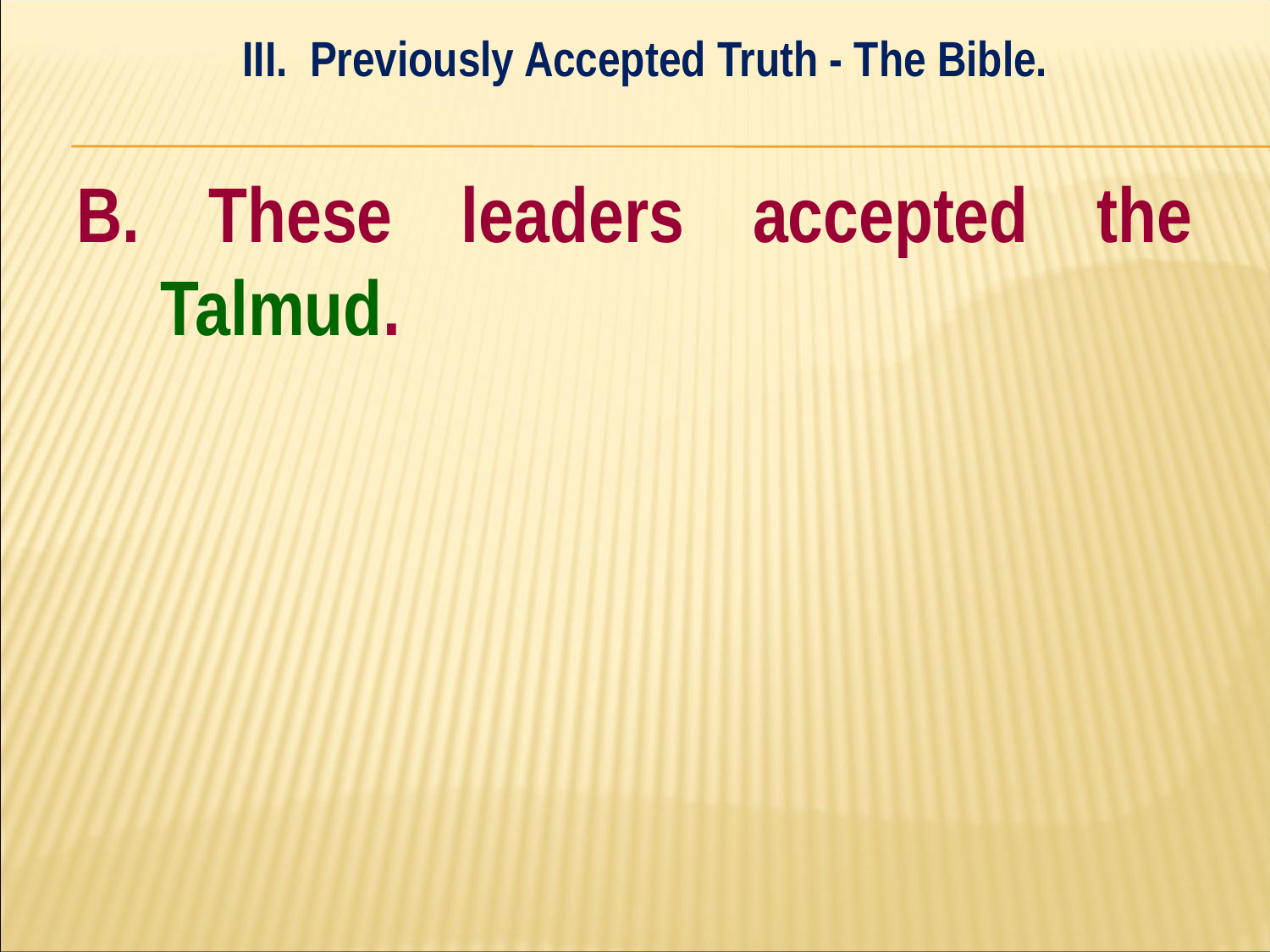

III.  Previously Accepted Truth - The Bible.
#
B. These leaders accepted the Talmud.